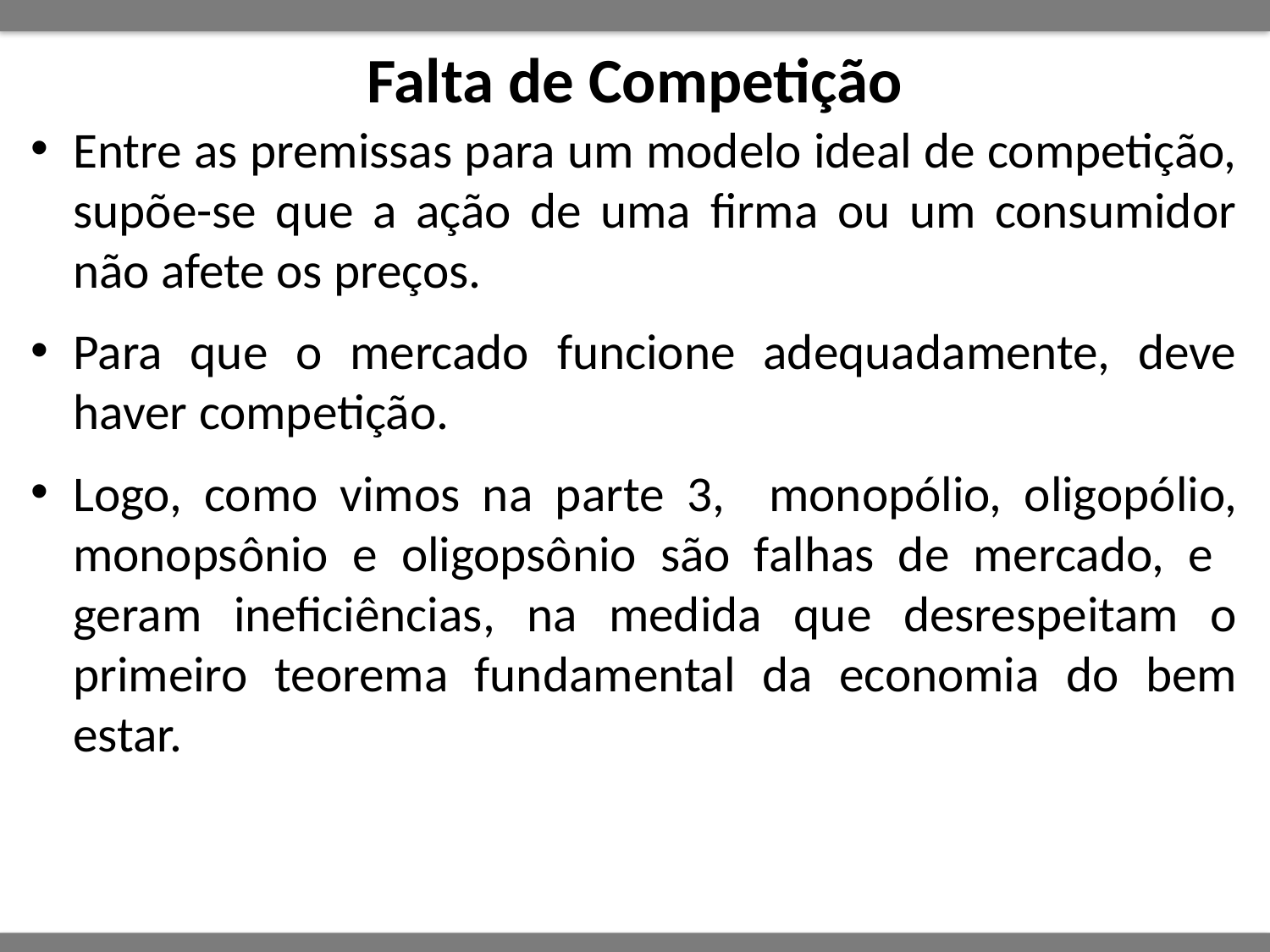

# Falta de Competição
Entre as premissas para um modelo ideal de competição, supõe-se que a ação de uma firma ou um consumidor não afete os preços.

Para que o mercado funcione adequadamente, deve haver competição.

Logo, como vimos na parte 3,  monopólio, oligopólio, monopsônio e oligopsônio são falhas de mercado, e  geram ineficiências, na medida que desrespeitam o primeiro teorema fundamental da economia do bem estar.